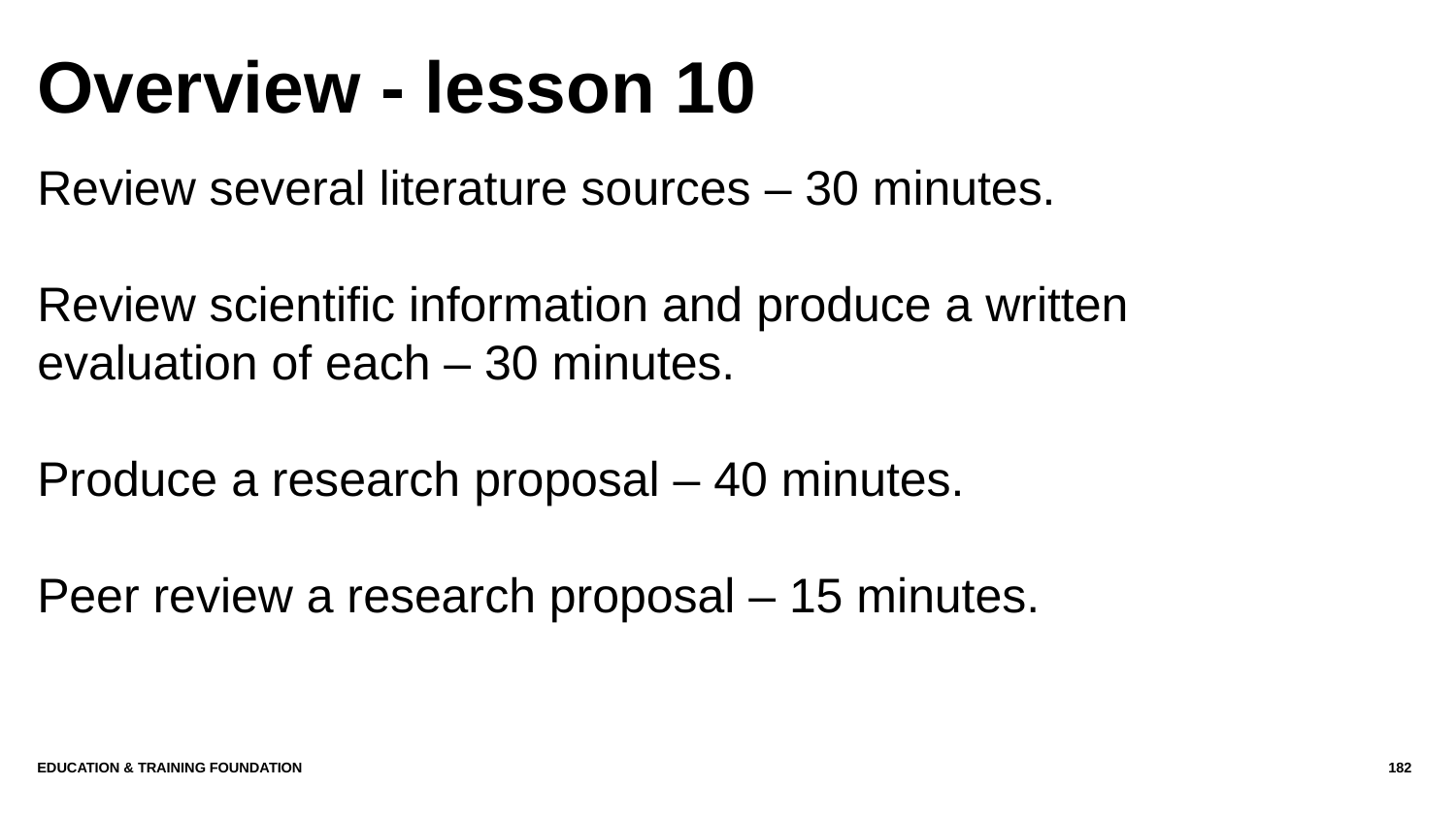

# Overview - lesson 10
Review several literature sources – 30 minutes.

Review scientific information and produce a written evaluation of each – 30 minutes.

Produce a research proposal – 40 minutes.

Peer review a research proposal – 15 minutes.
Education & Training Foundation
182